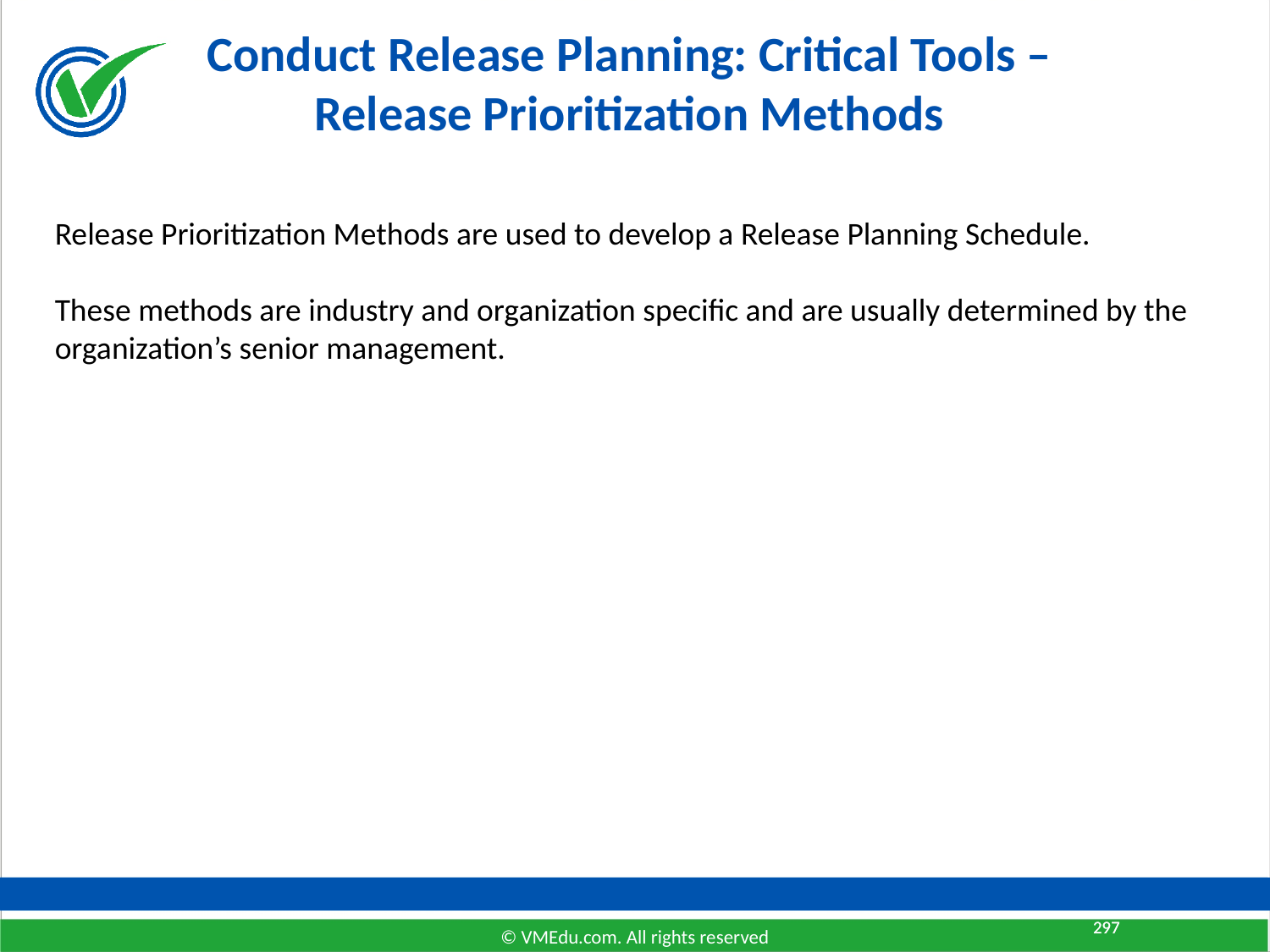

# Conduct Release Planning: Critical Tools – Release Prioritization Methods

Release Prioritization Methods are used to develop a Release Planning Schedule.

These methods are industry and organization specific and are usually determined by the organization’s senior management.
297